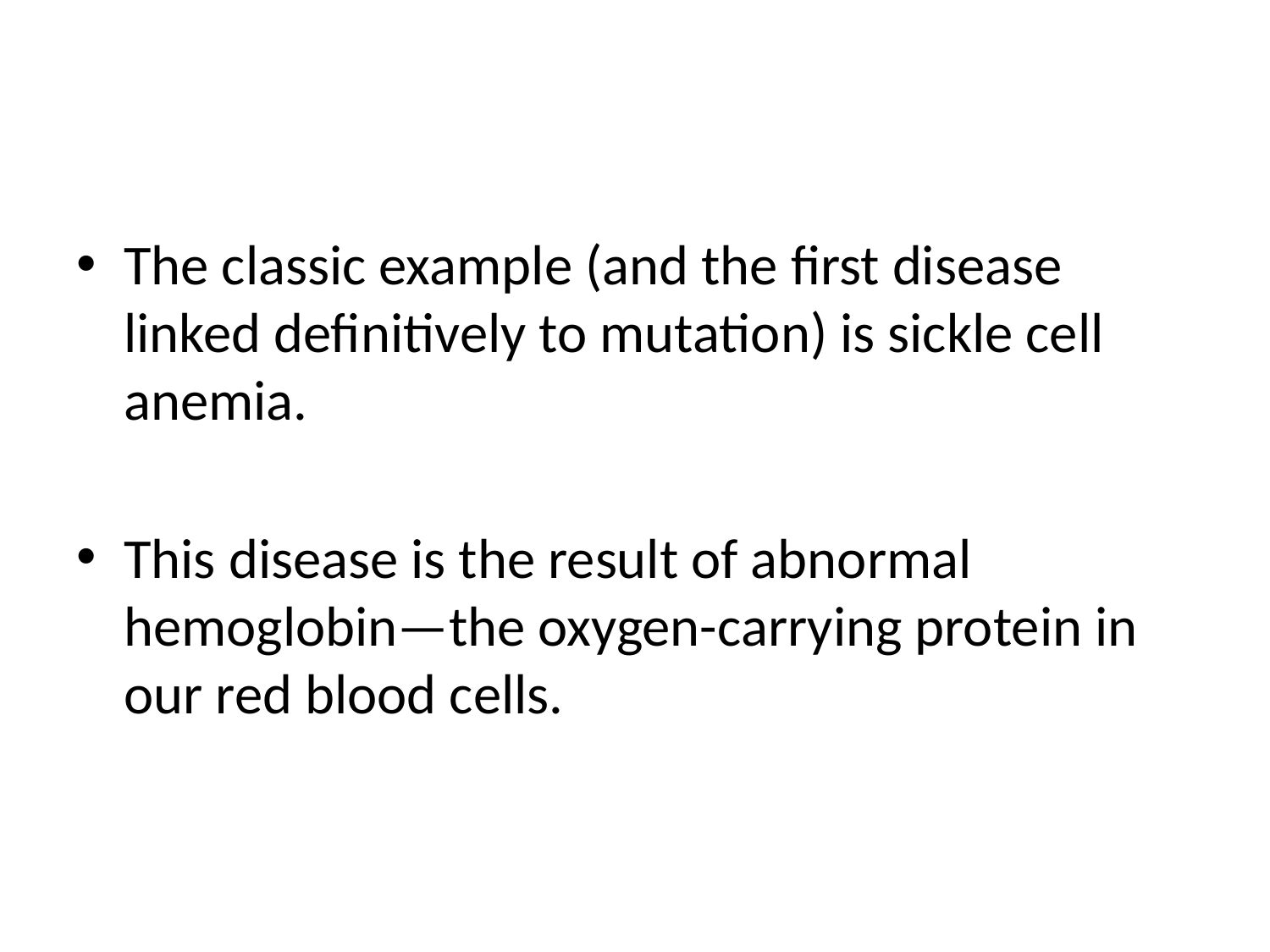

#
The classic example (and the first disease linked definitively to mutation) is sickle cell anemia.

This disease is the result of abnormal hemoglobin—the oxygen-carrying protein in our red blood cells.